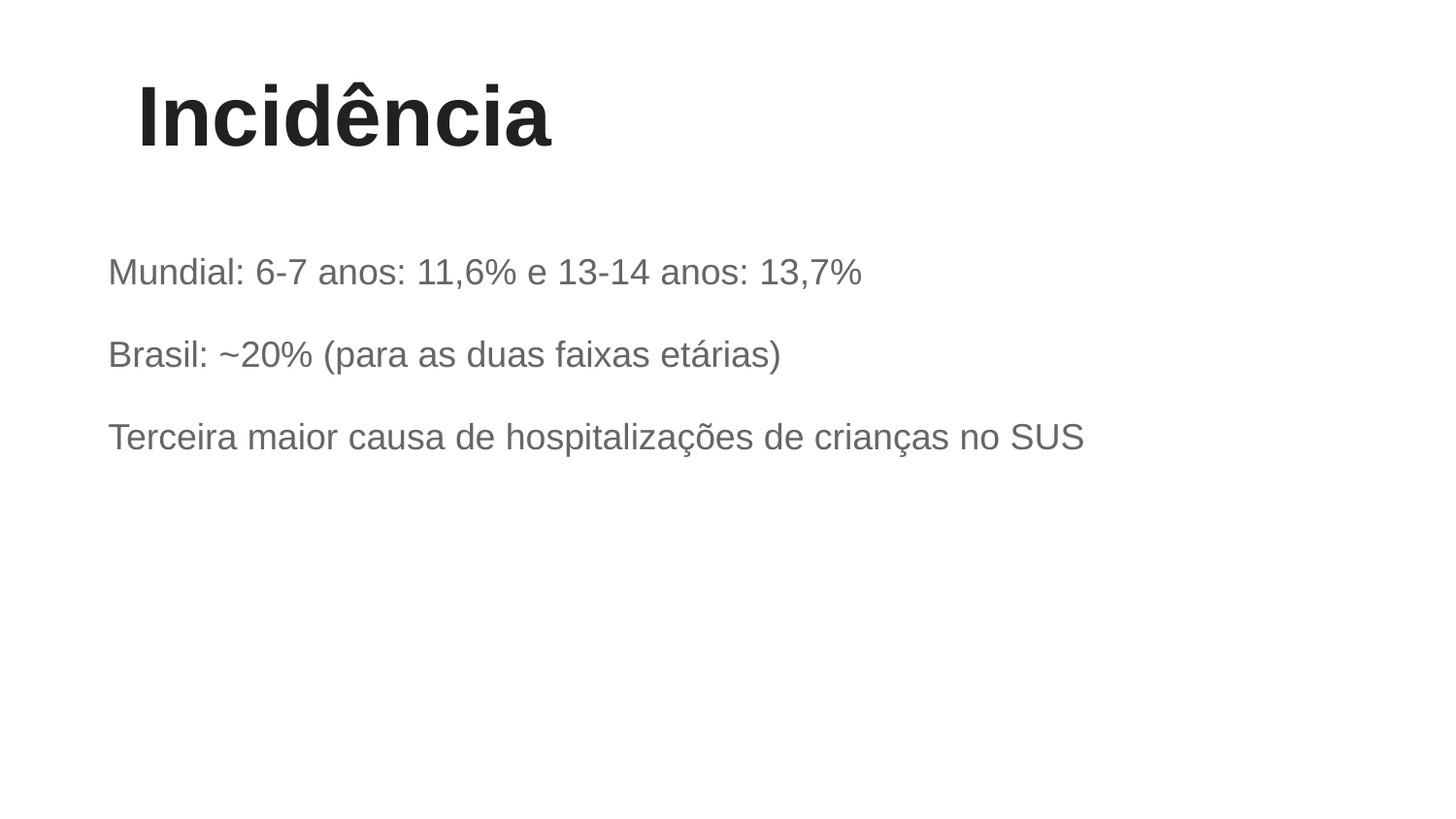

# Incidência
Mundial: 6-7 anos: 11,6% e 13-14 anos: 13,7%
Brasil: ~20% (para as duas faixas etárias)
Terceira maior causa de hospitalizações de crianças no SUS